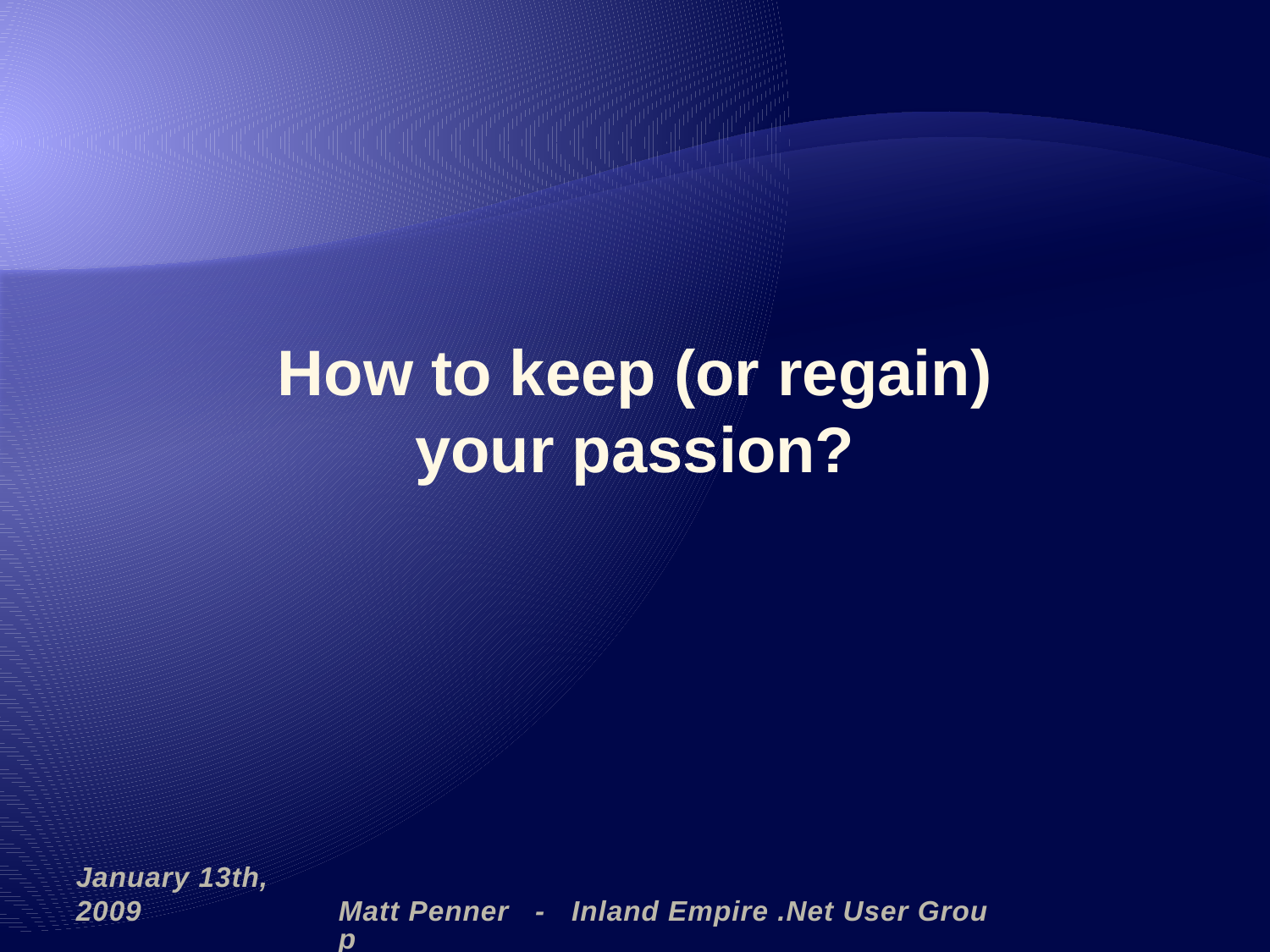

# How to keep (or regain) your passion?
January 13th, 2009
Matt Penner   -   Inland Empire .Net User Group